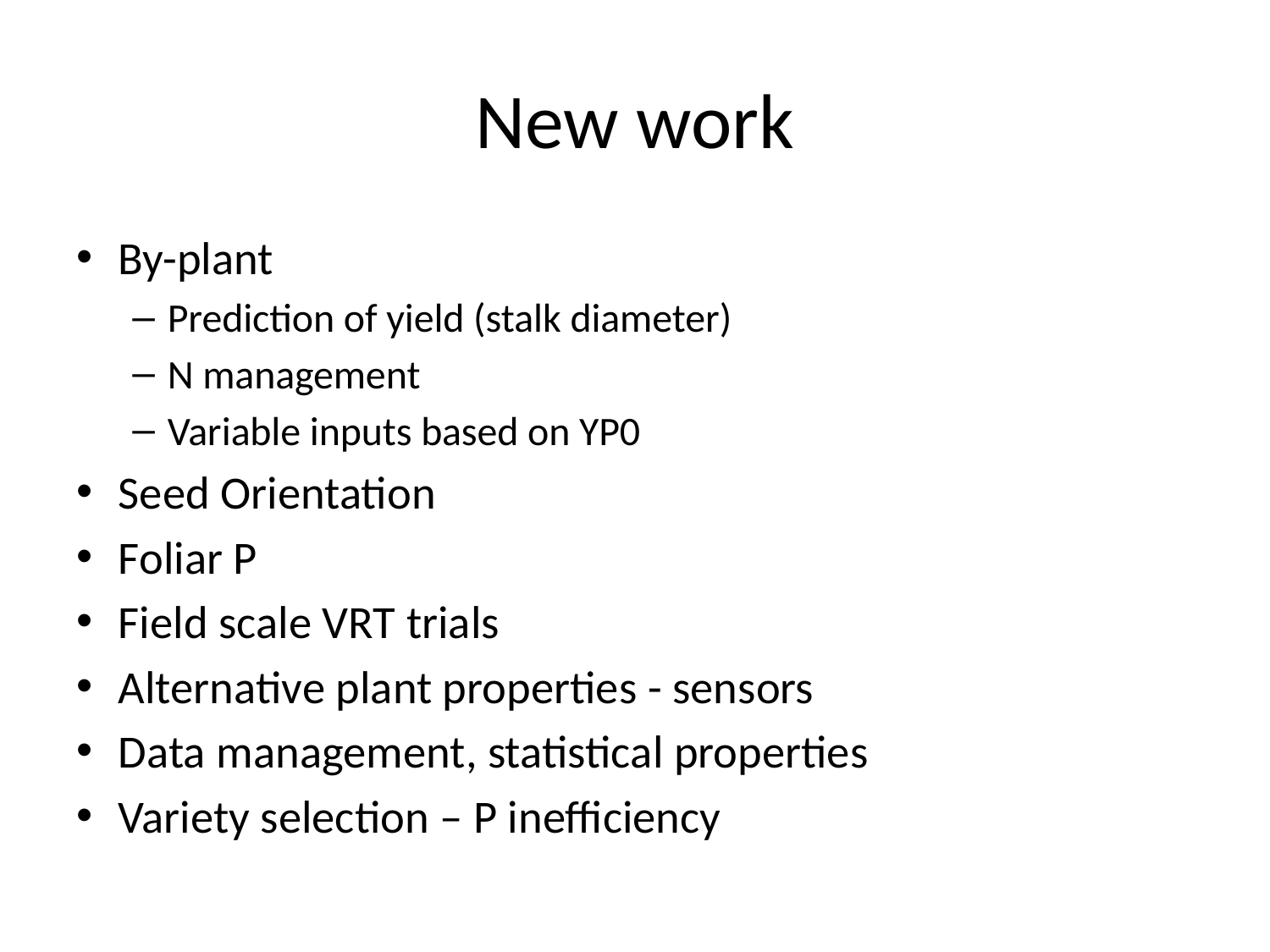

# New work
By-plant
Prediction of yield (stalk diameter)
N management
Variable inputs based on YP0
Seed Orientation
Foliar P
Field scale VRT trials
Alternative plant properties - sensors
Data management, statistical properties
Variety selection – P inefficiency